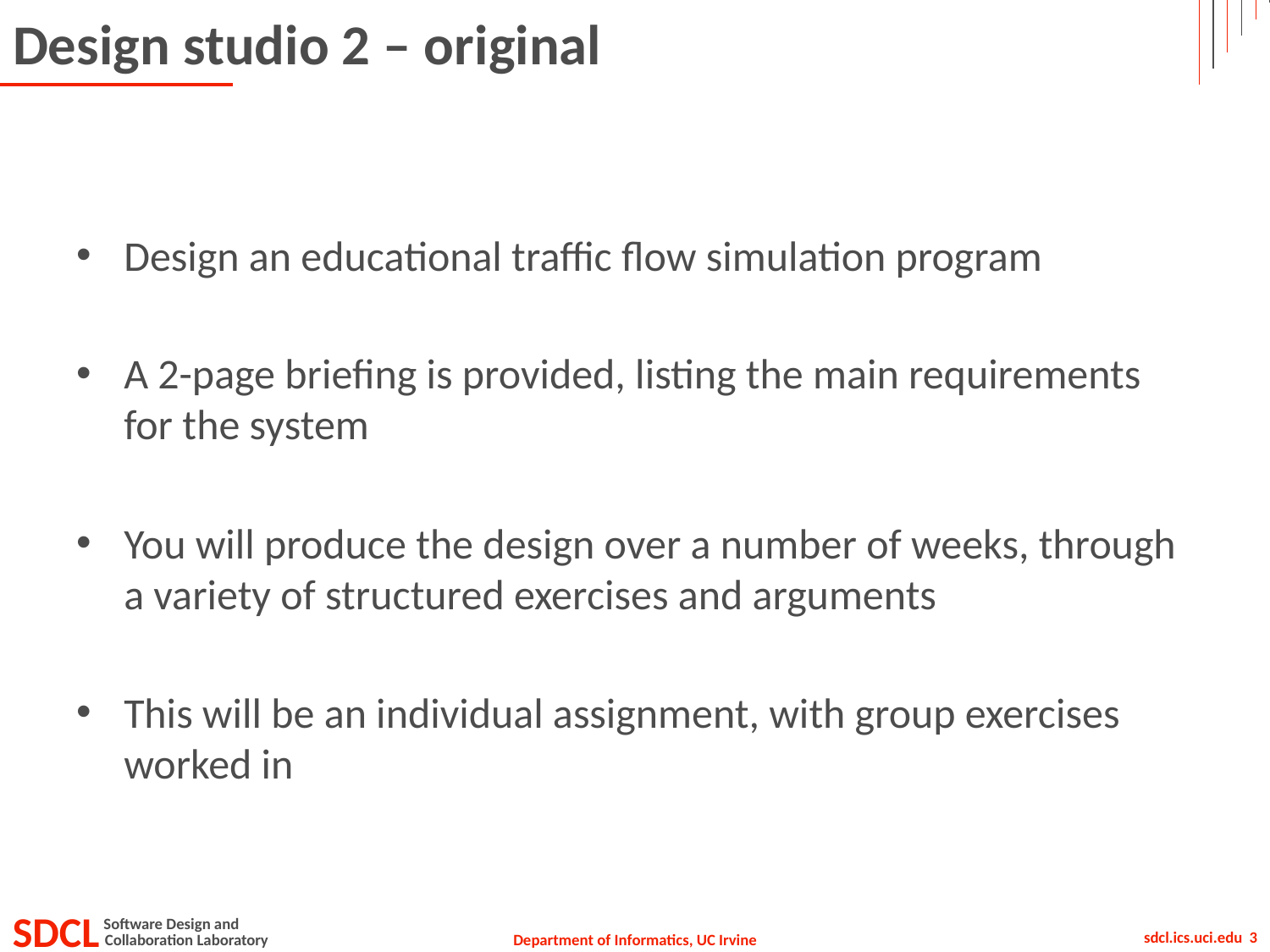

# Design studio 2 – original
Design an educational traffic flow simulation program

A 2-page briefing is provided, listing the main requirements for the system

You will produce the design over a number of weeks, through a variety of structured exercises and arguments

This will be an individual assignment, with group exercises worked in